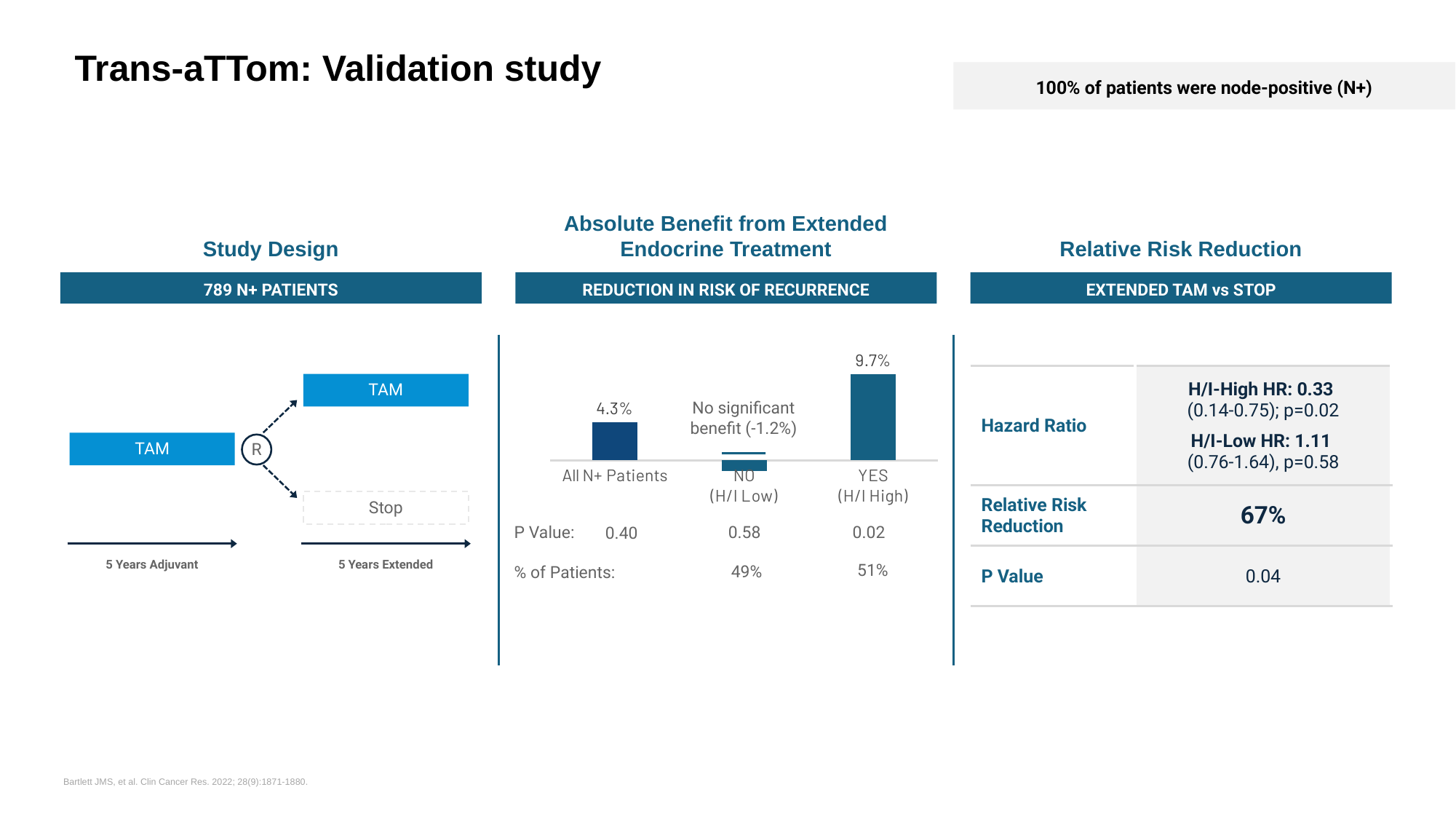

Trans-aTTom: Validation study
100% of patients were node-positive (N+)

### Chart

| Category | Series 1 |
|---|---|
| All N+ Patients | 0.043 |
| NO
(H/I Low) | -0.012 |
| YES
(H/I High) | 0.097 |
Study Design
Absolute Benefit from Extended Endocrine Treatment
Relative Risk Reduction
789 N+ PATIENTS
REDUCTION IN RISK OF RECURRENCE
EXTENDED TAM vs STOP
| Hazard Ratio | H/I-High HR: 0.33 (0.14-0.75); p=0.02 H/I-Low HR: 1.11 (0.76-1.64), p=0.58 |
| --- | --- |
| Relative Risk Reduction | 67% |
| P Value | 0.04 |
TAM
TAM
R
Stop
5 Years Adjuvant
5 Years Extended
No significant benefit (-1.2%)

P Value:

% of Patients:
0.58
0.02
0.40
51%
49%
Bartlett JMS, et al. Clin Cancer Res. 2022; 28(9):1871-1880.